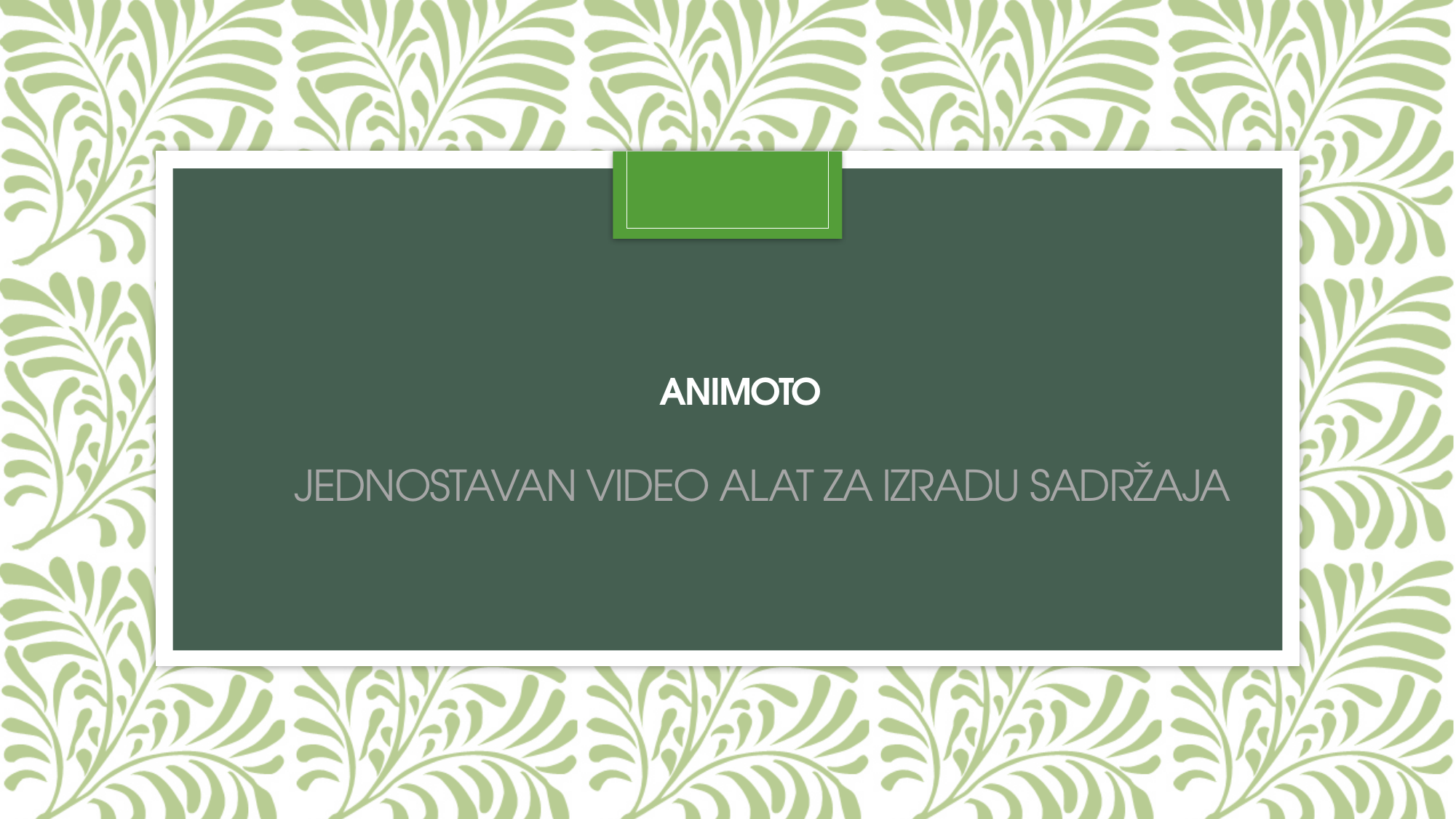

# Animoto jednostavan video alat za izradu sadržaja